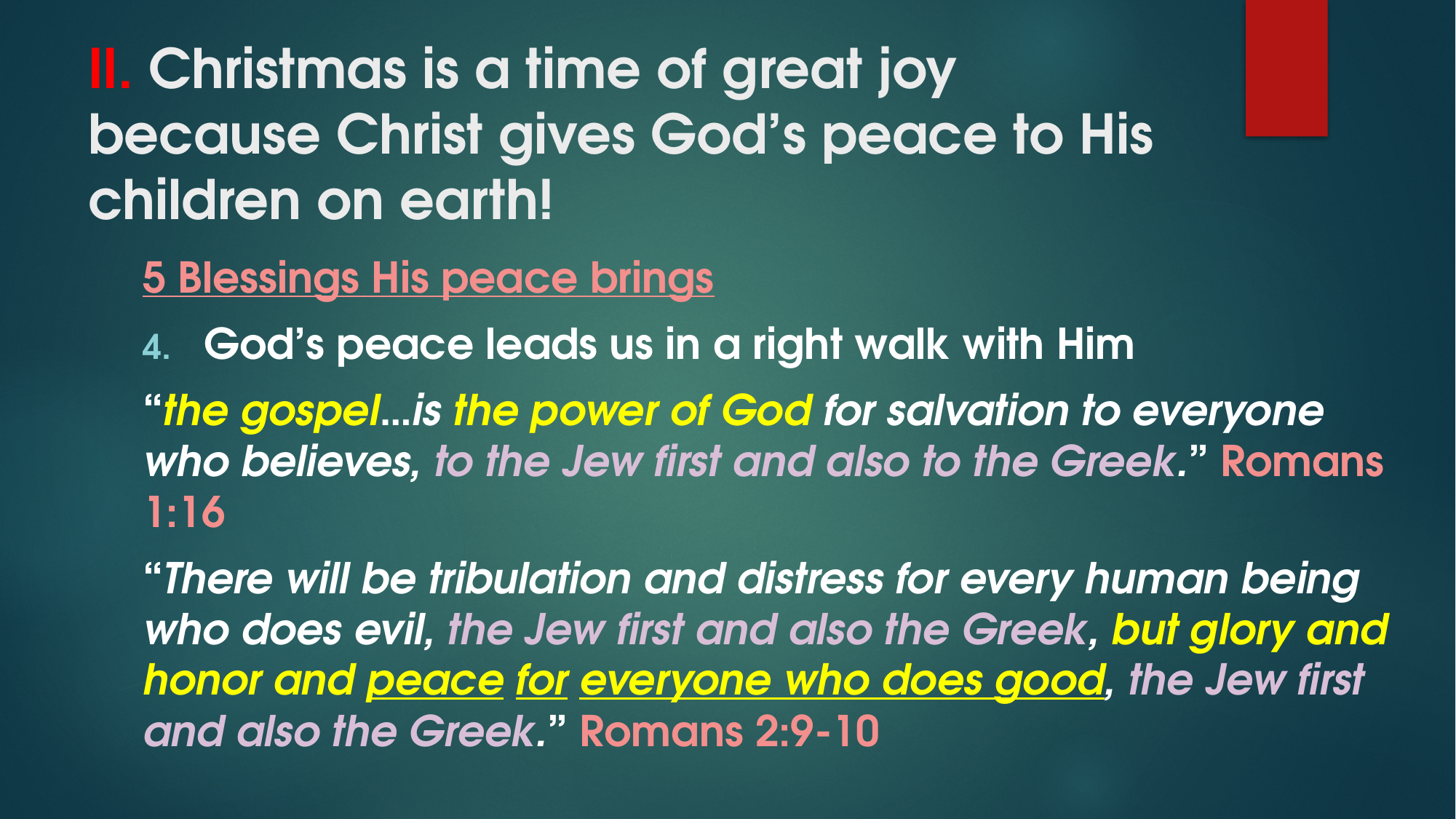

# II. Christmas is a time of great joy because Christ gives God’s peace to His children on earth!
5 Blessings His peace brings
God’s peace leads us in a right walk with Him
“the gospel…is the power of God for salvation to everyone who believes, to the Jew first and also to the Greek.” Romans 1:16
“There will be tribulation and distress for every human being who does evil, the Jew first and also the Greek, but glory and honor and peace for everyone who does good, the Jew first and also the Greek.” Romans 2:9-10